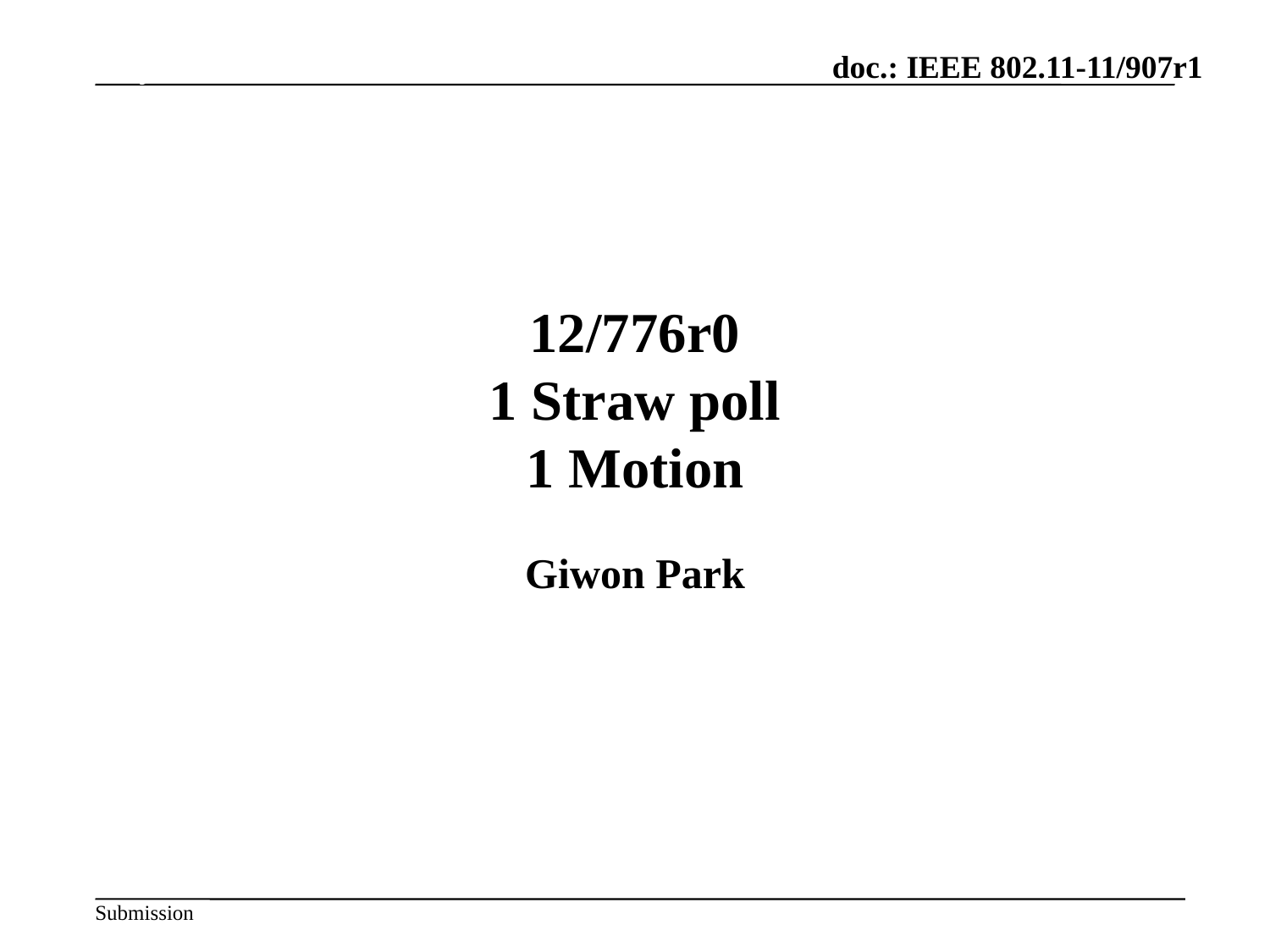

July 2012
# 12/776r0 1 Straw poll 1 Motion
Giwon Park
Slide 38
Hiroshi Mano / ATRD